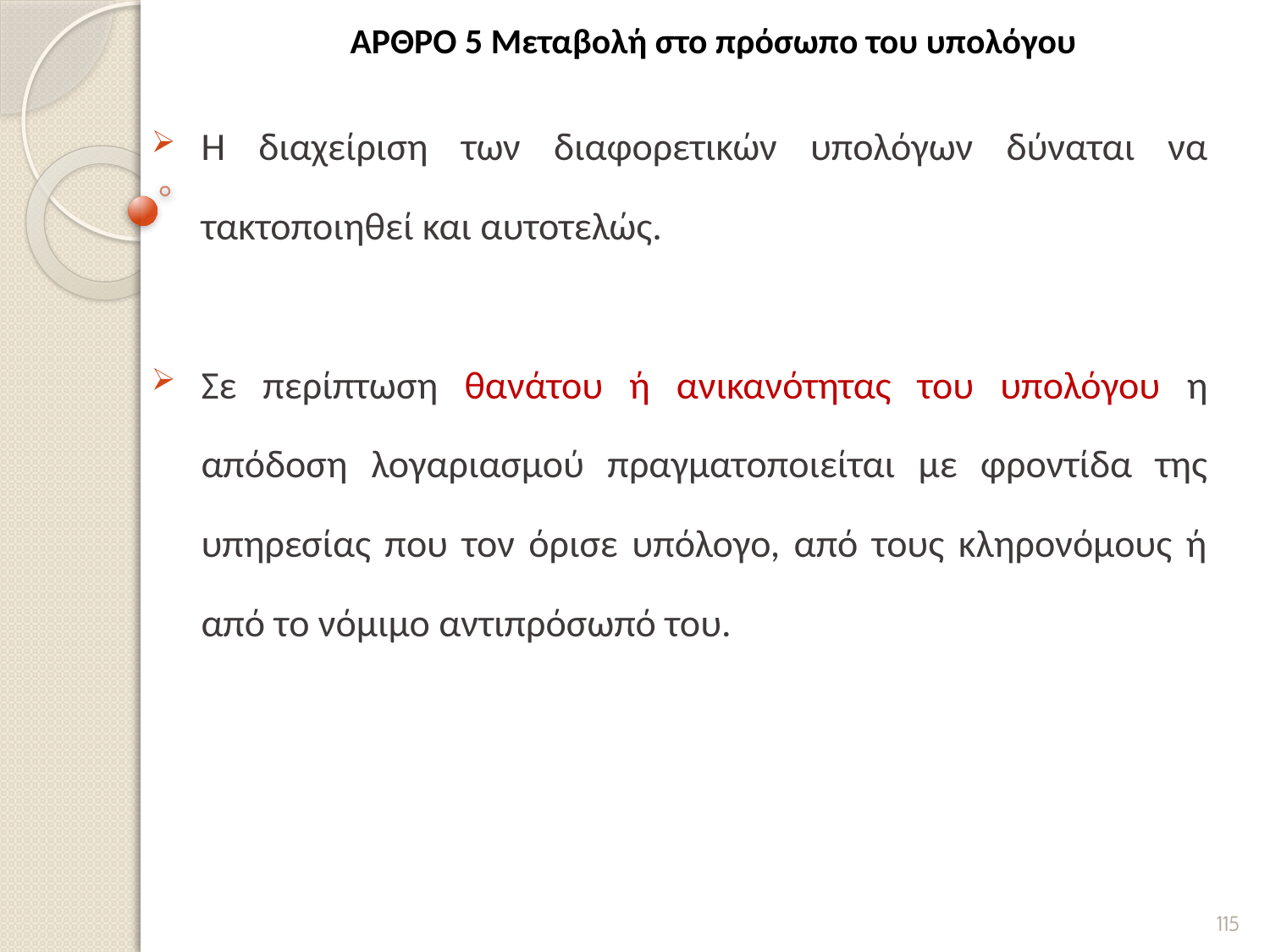

# ΆΡΘΡΟ 5 Μεταβολή στο πρόσωπο του υπολόγου
Η διαχείριση των διαφορετικών υπολόγων δύναται να τακτοποιηθεί και αυτοτελώς.

Σε περίπτωση θανάτου ή ανικανότητας του υπολόγου η απόδοση λογαριασμού πραγματοποιείται με φροντίδα της υπηρεσίας που τον όρισε υπόλογο, από τους κληρονόμους ή από το νόμιμο αντιπρόσωπό του.

115